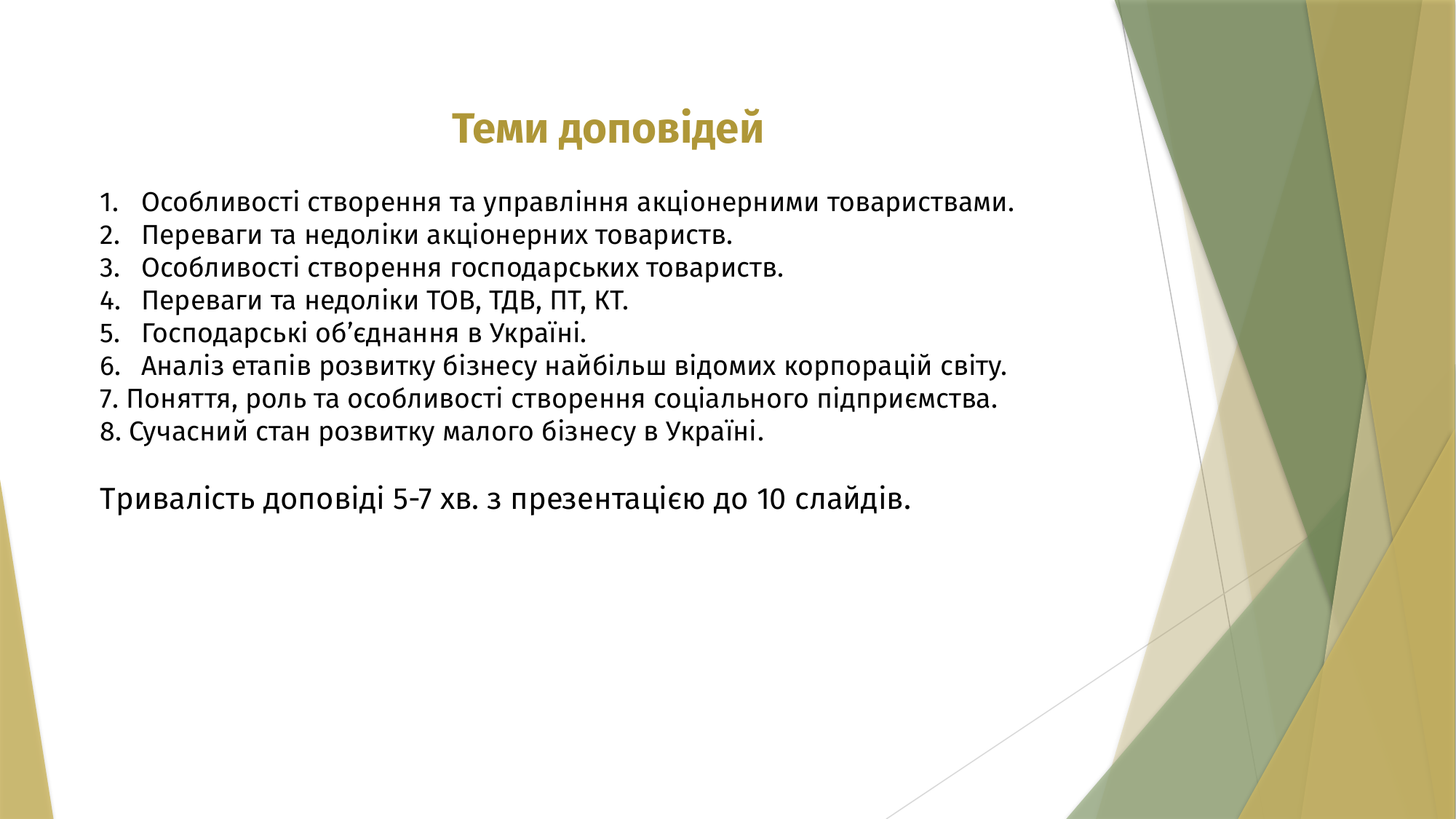

Теми доповідей

Особливості створення та управління акціонерними товариствами.
Переваги та недоліки акціонерних товариств.
Особливості створення господарських товариств.
Переваги та недоліки ТОВ, ТДВ, ПТ, КТ.
Господарські об’єднання в Україні.
Аналіз етапів розвитку бізнесу найбільш відомих корпорацій світу.
7. Поняття, роль та особливості створення соціального підприємства.
8. Сучасний стан розвитку малого бізнесу в Україні.

Тривалість доповіді 5-7 хв. з презентацією до 10 слайдів.